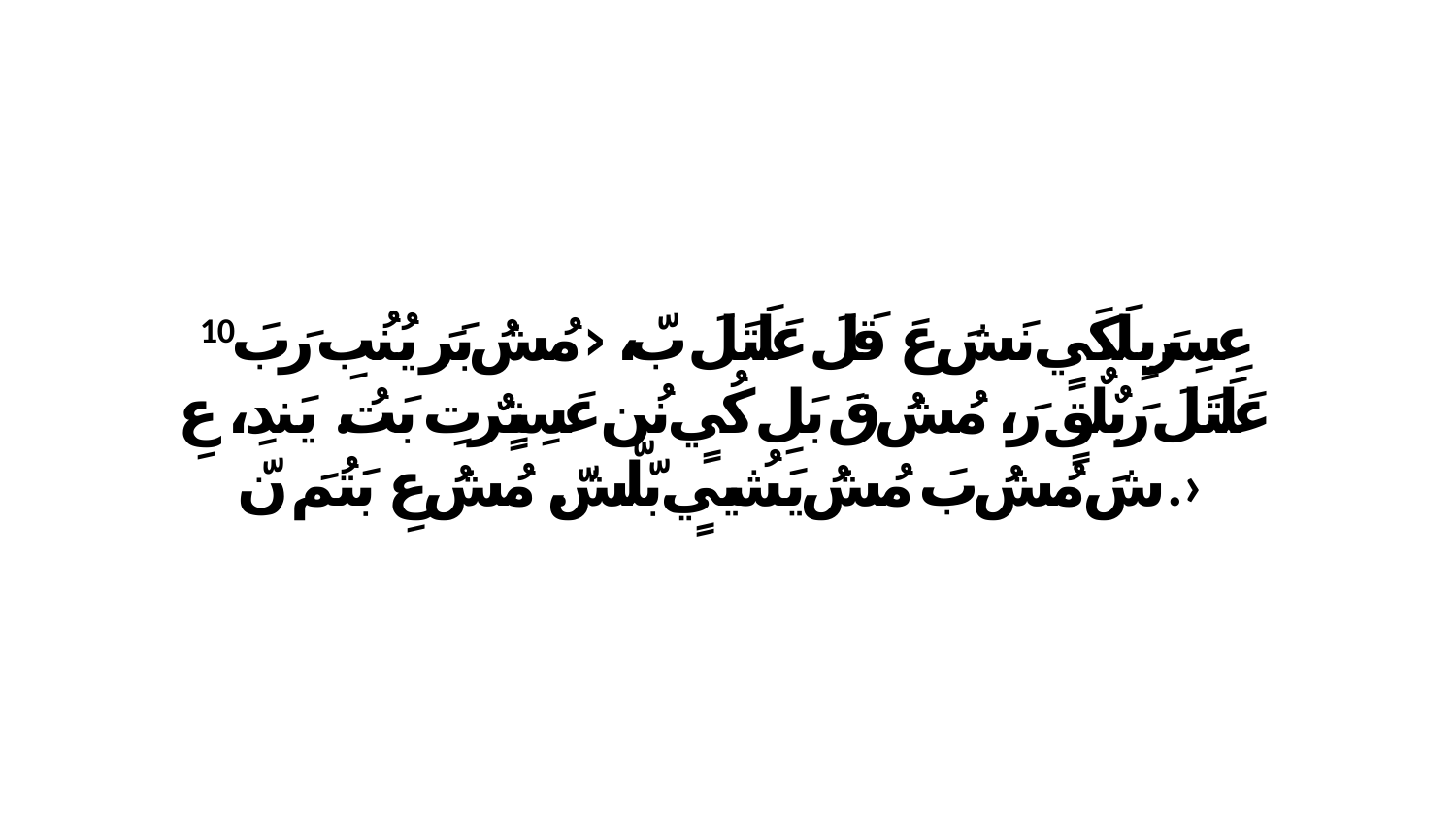

10 عِسِرَيِلَكَيٍ نَشَ عَ قَلَ عَلَتَلَ بّ، ‹مُشُ بَرَ يُنُبِ رَبَ عَلَتَلَ رَبٌلٌقٍ رَ، مُشُ قَ بَلِ كُيٍ نُن عَسِتٍرٌتِ بَتُ. يَندِ، عِ شَ مُشُ بَ مُشُ يَشُييٍ بّلّشّ. مُشُ عِ بَتُمَ نّ.›